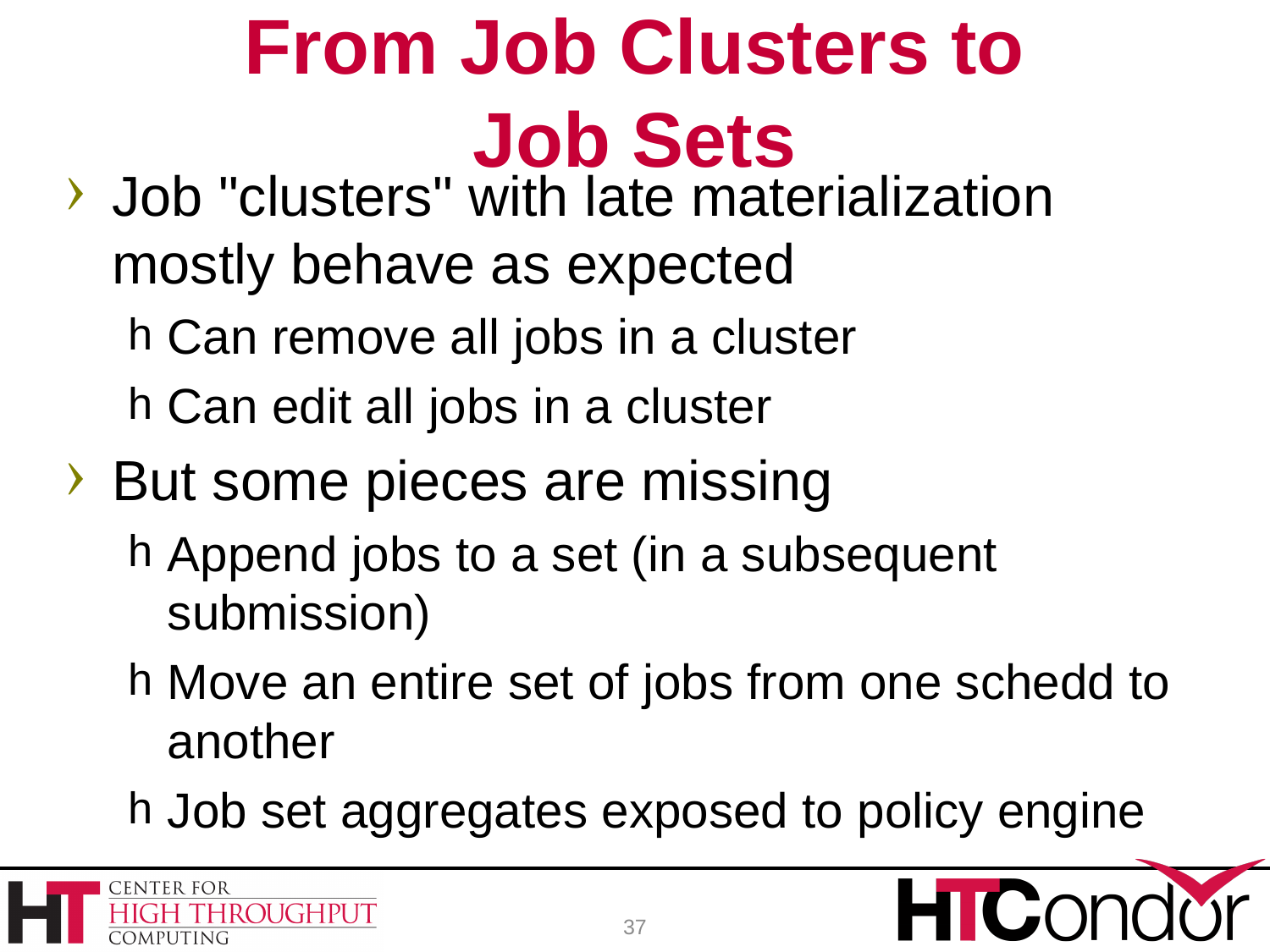

# From Job Clusters to Job Sets
Job "clusters" with late materialization mostly behave as expected
Can remove all jobs in a cluster
Can edit all jobs in a cluster
But some pieces are missing
Append jobs to a set (in a subsequent submission)
Move an entire set of jobs from one schedd to another
Job set aggregates exposed to policy engine
37